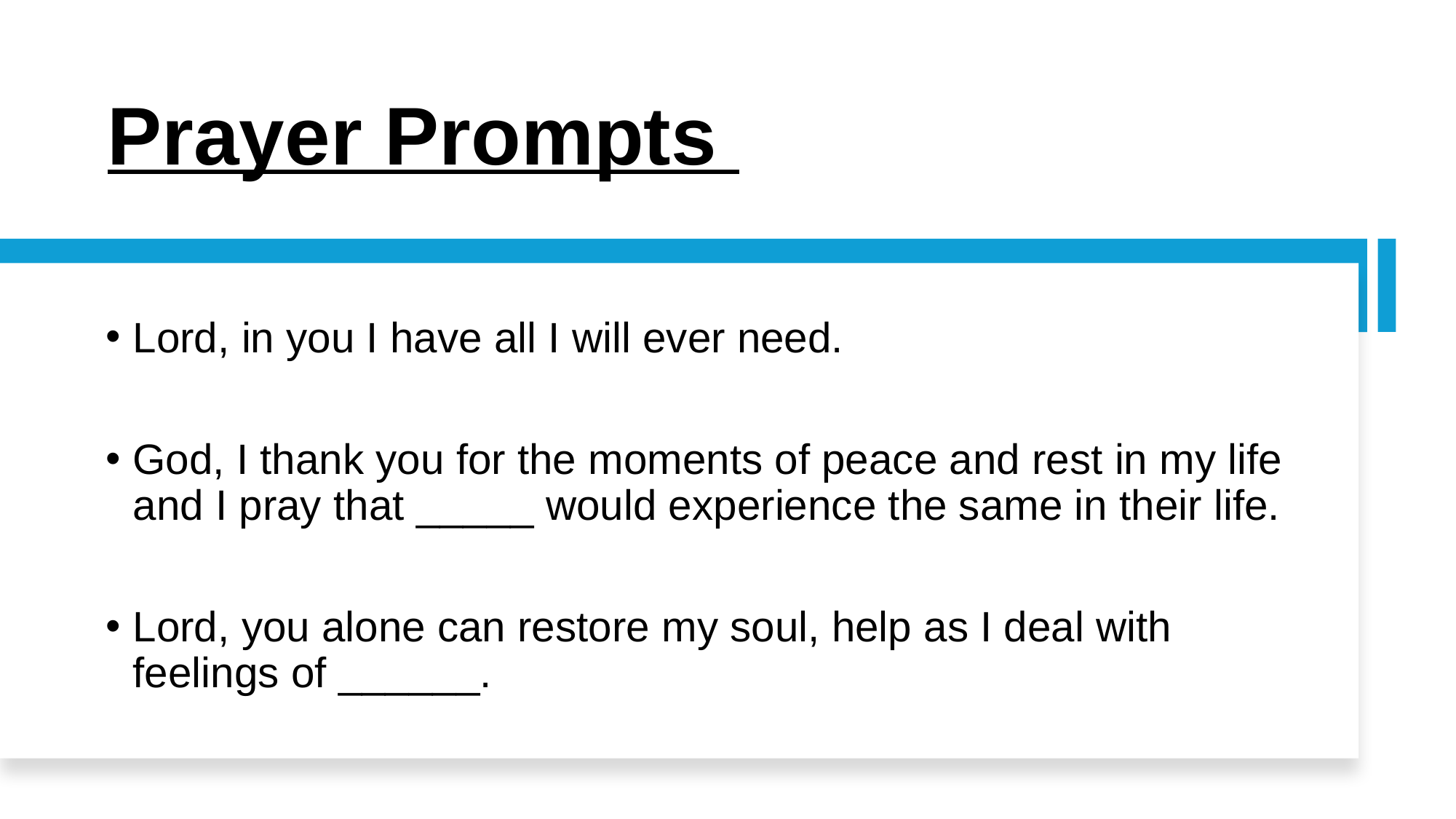

# Prayer Prompts

Lord, in you I have all I will ever need.

God, I thank you for the moments of peace and rest in my life and I pray that _____ would experience the same in their life.

Lord, you alone can restore my soul, help as I deal with feelings of ______.